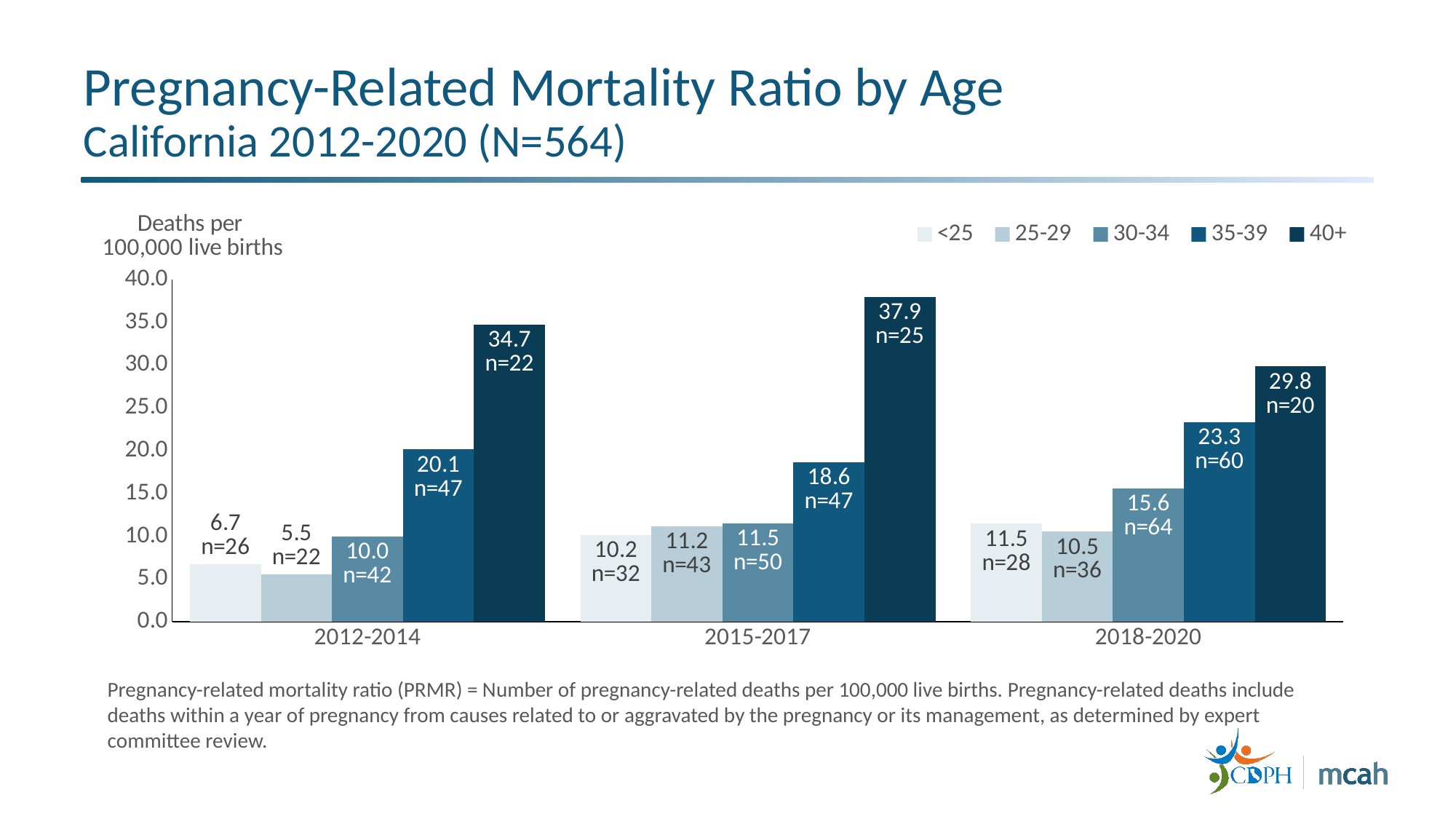

# Pregnancy-Related Mortality Ratio by Age California 2012-2020 (N=564)

### Chart

| Category | <25 | 25-29 | 30-34 | 35-39 | 40+ |
|---|---|---|---|---|---|
| 2012-2014 | 6.742703616682486 | 5.549865541893917 | 9.950531642690624 | 20.131152315725 | 34.71838654189089 |
| 2015-2017 | 10.16579780863521 | 11.176262657767243 | 11.504064385947554 | 18.634820947124688 | 37.94432808183833 |
| 2018-2020 | 11.456253477791234 | 10.535218357032697 | 15.584630632078527 | 23.325247247620826 | 29.826706833298534 |
Pregnancy-related mortality ratio (PRMR) = Number of pregnancy-related deaths per 100,000 live births. Pregnancy-related deaths include deaths within a year of pregnancy from causes related to or aggravated by the pregnancy or its management, as determined by expert committee review.